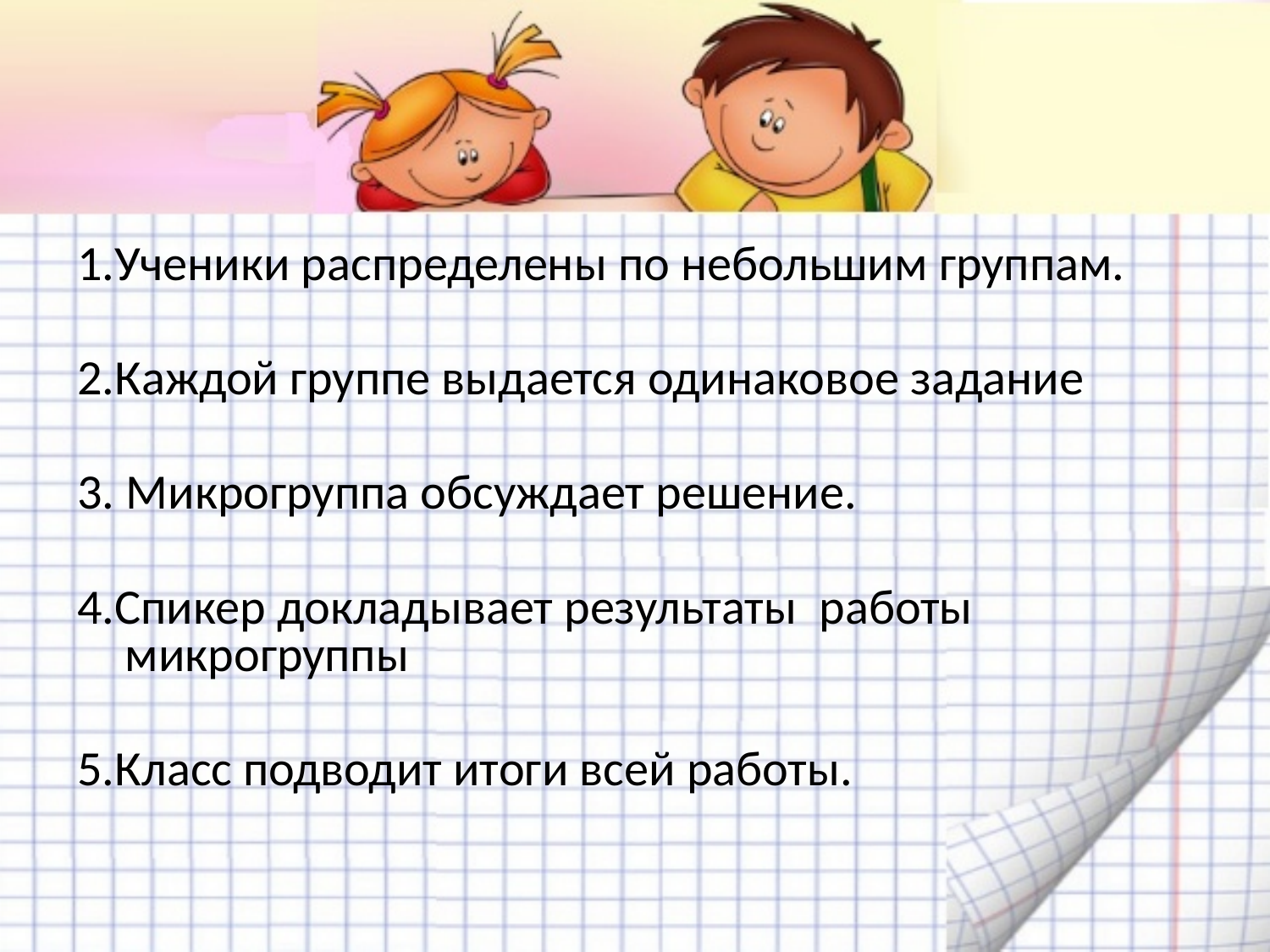

1.Ученики распределены по небольшим группам.

2.Каждой группе выдается одинаковое задание

3. Микрогруппа обсуждает решение.

4.Спикер докладывает результаты  работы микрогруппы

5.Класс подводит итоги всей работы.